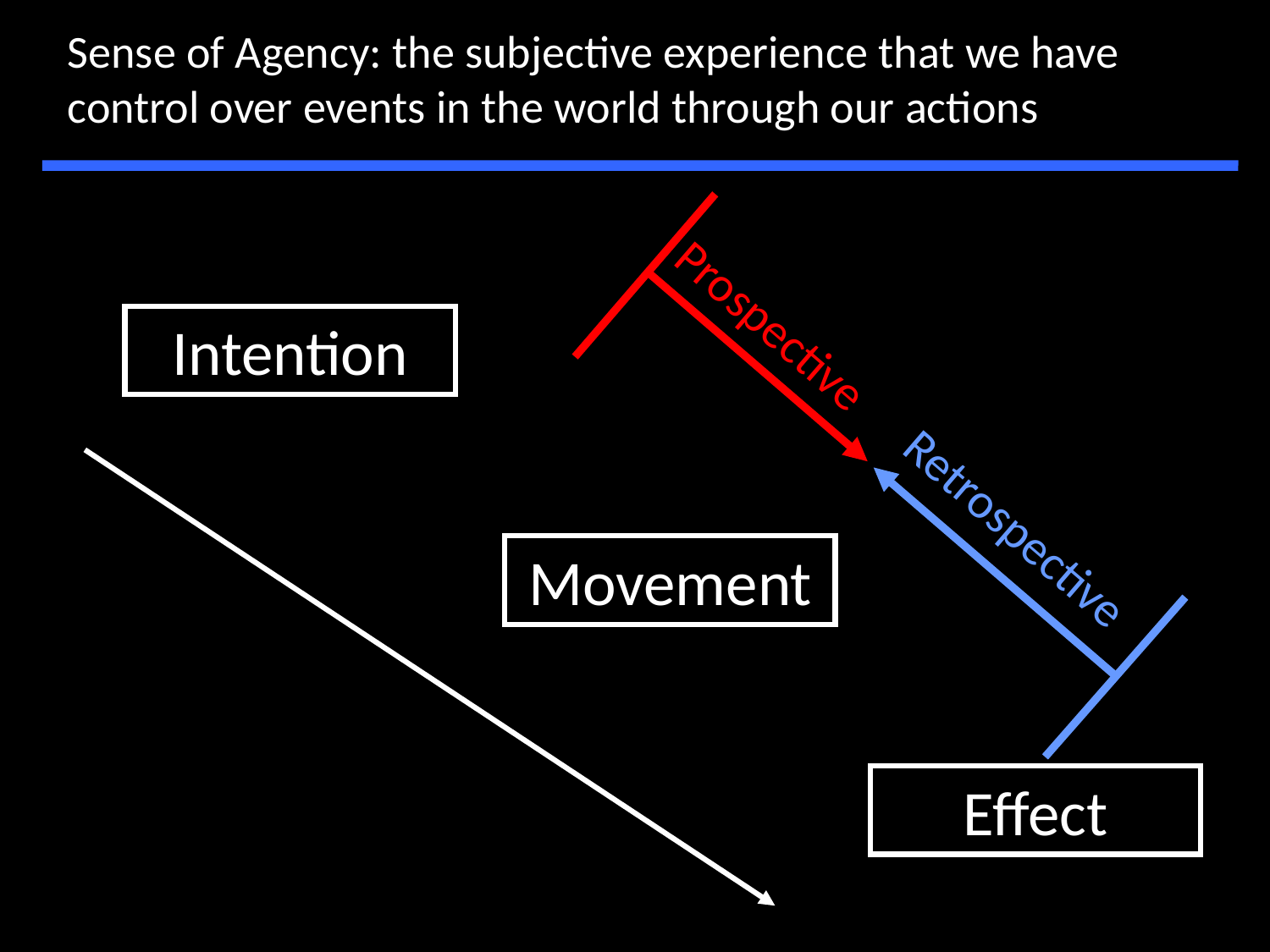

Sense of Agency: the subjective experience that we have control over events in the world through our actions

Prospective

Intention
Movement
Effect

Retrospective